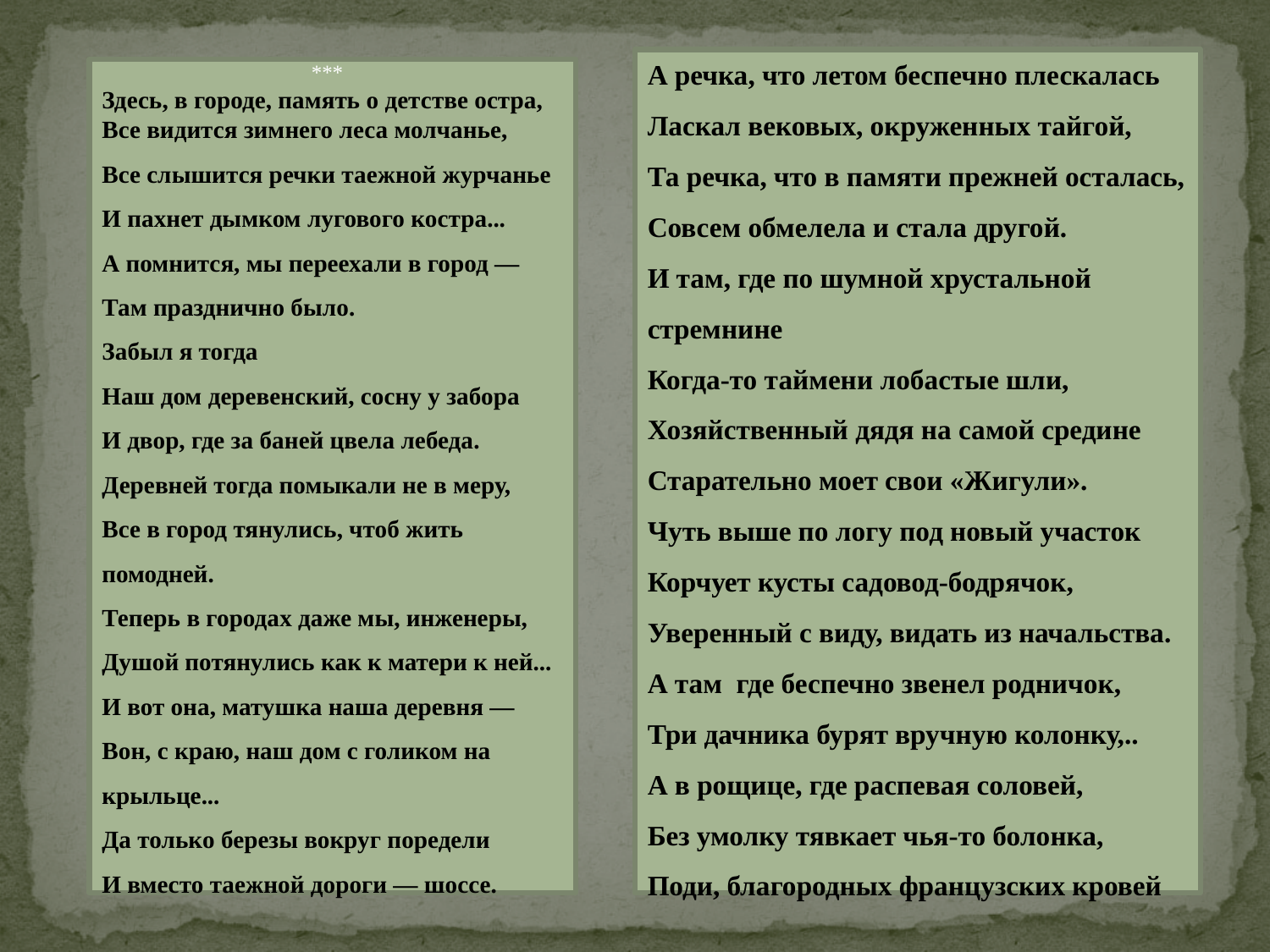

***
Здесь, в городе, память о детстве остра,
Все видится зимнего леса молчанье,
Все слышится речки таежной журчанье
И пахнет дымком лугового костра...
А помнится, мы переехали в город —
Там празднично было.
Забыл я тогда
Наш дом деревенский, сосну у забора
И двор, где за баней цвела лебеда.
Деревней тогда помыкали не в меру,
Все в город тянулись, чтоб жить помодней.
Теперь в городах даже мы, инженеры,
Душой потянулись как к матери к ней...
И вот она, матушка наша деревня —
Вон, с краю, наш дом с голиком на
крыльце...
Да только березы вокруг поредели
И вместо таежной дороги — шоссе.
А речка, что летом беспечно плескалась
Ласкал вековых, окруженных тайгой,
Та речка, что в памяти прежней осталась,
Совсем обмелела и стала другой.
И там, где по шумной хрустальной стремнине
Когда-то таймени лобастые шли,
Хозяйственный дядя на самой средине
Старательно моет свои «Жигули».
Чуть выше по логу под новый участок
Корчует кусты садовод-бодрячок,
Уверенный с виду, видать из начальства.
А там  где беспечно звенел родничок,
Три дачника бурят вручную колонку,..
А в рощице, где распевая соловей,
Без умолку тявкает чья-то болонка,
Поди, благородных французских кровей